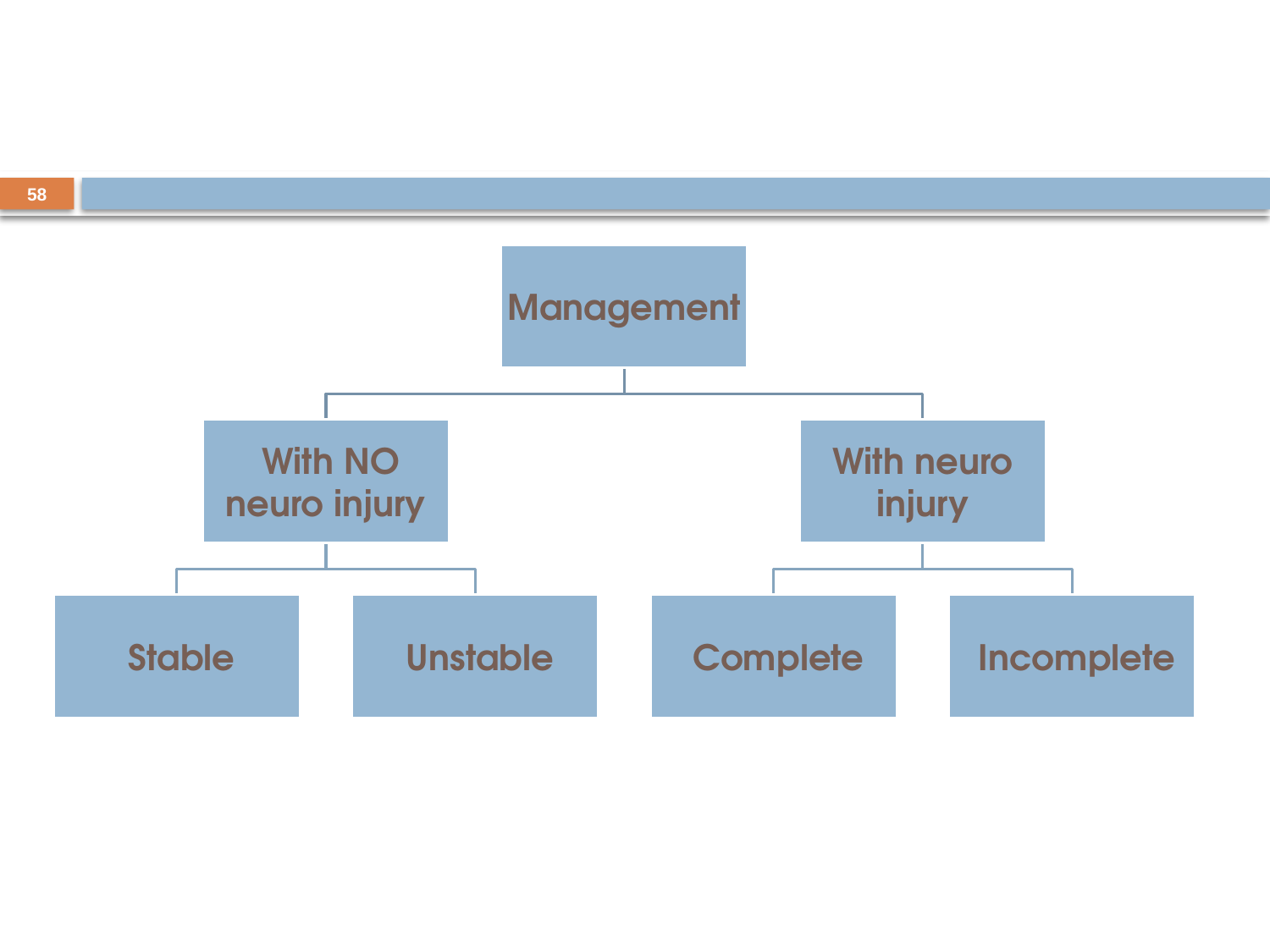

Management
With NO
neuro injury
Stable
Unstable
With neuro injury
Complete
Incomplete
58